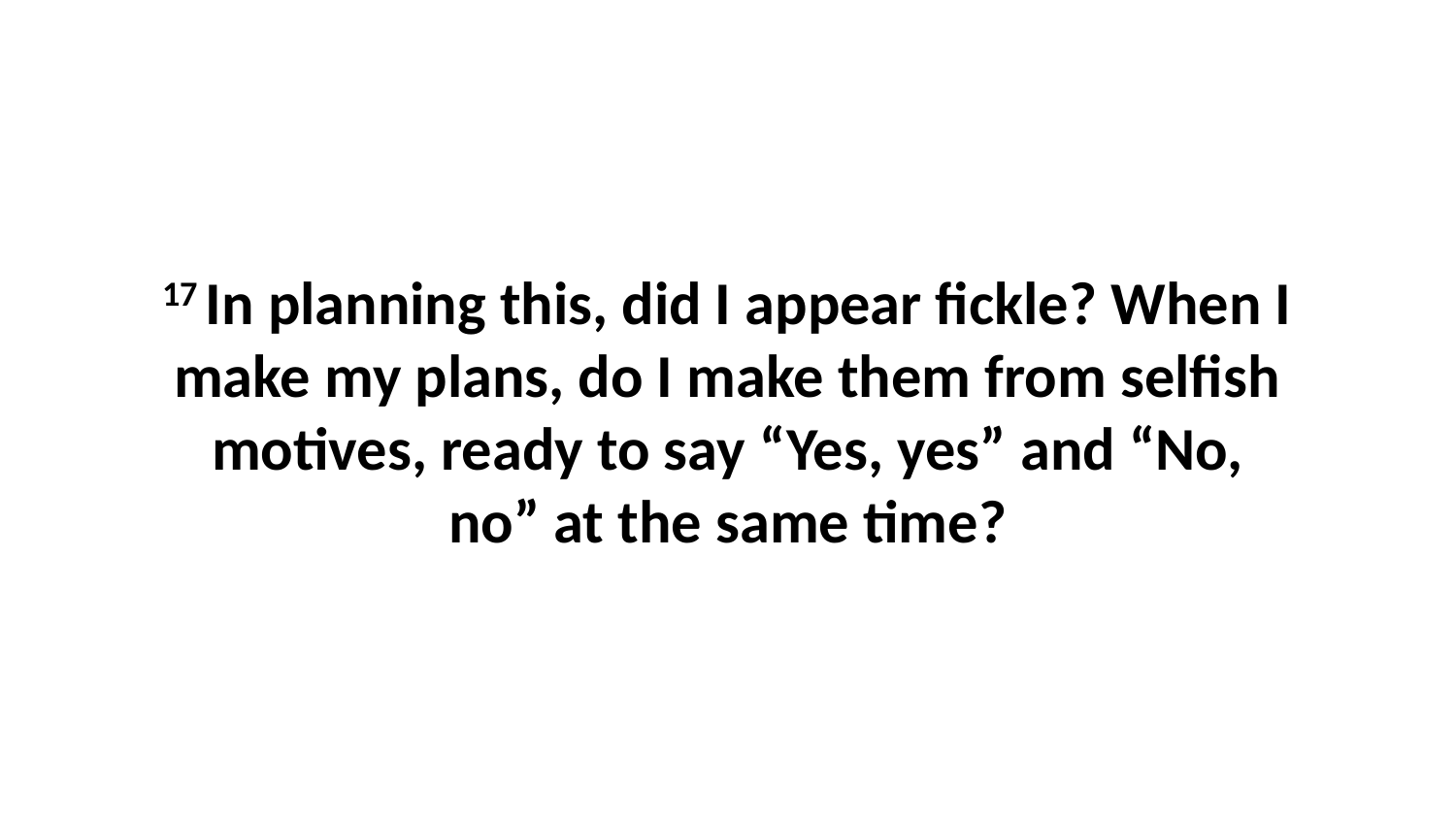

17 In planning this, did I appear fickle? When I make my plans, do I make them from selfish motives, ready to say “Yes, yes” and “No, no” at the same time?